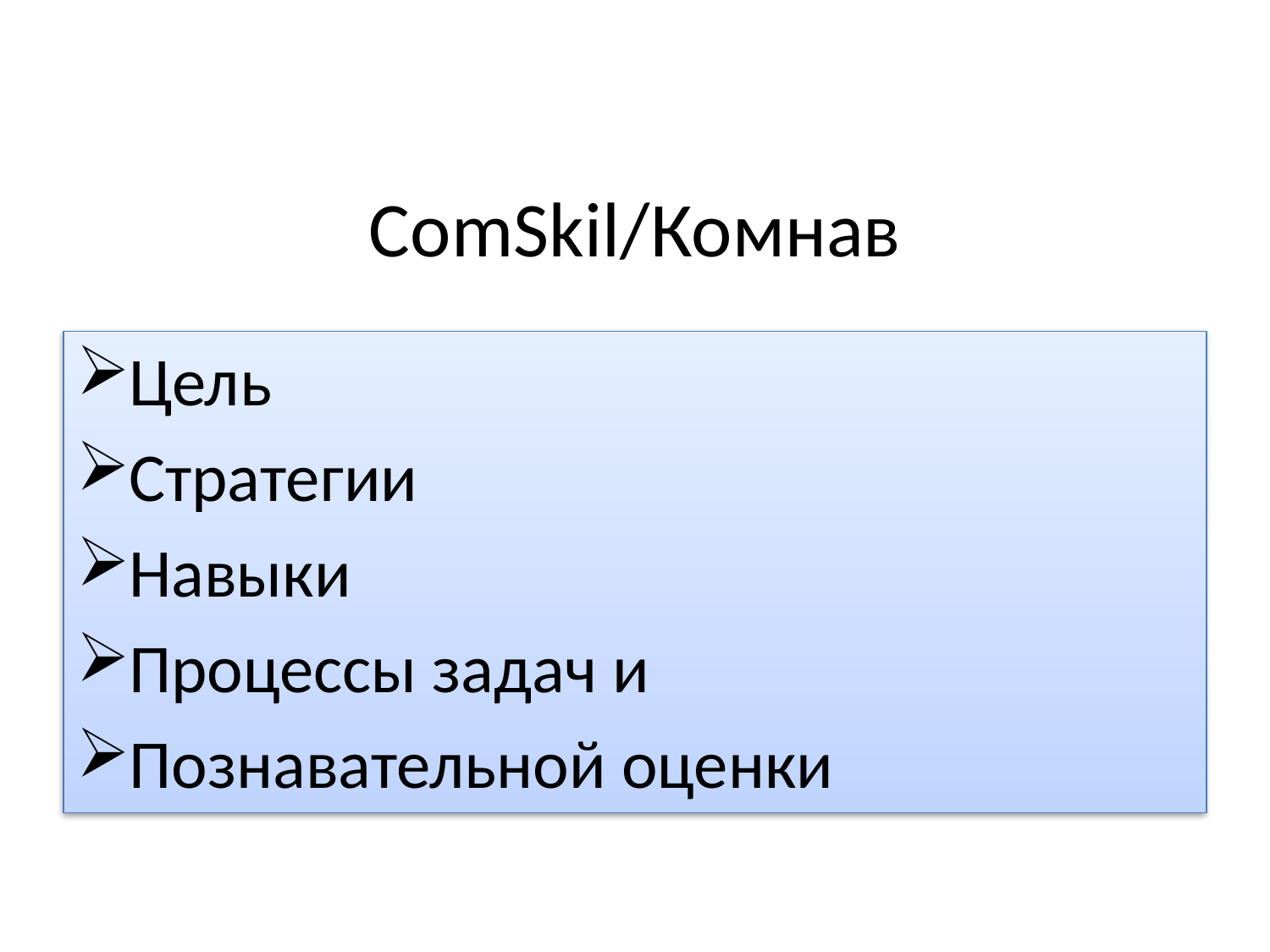

# ComSkil/Комнав
Цель
Стратегии
Навыки
Процессы задач и
Познавательной оценки